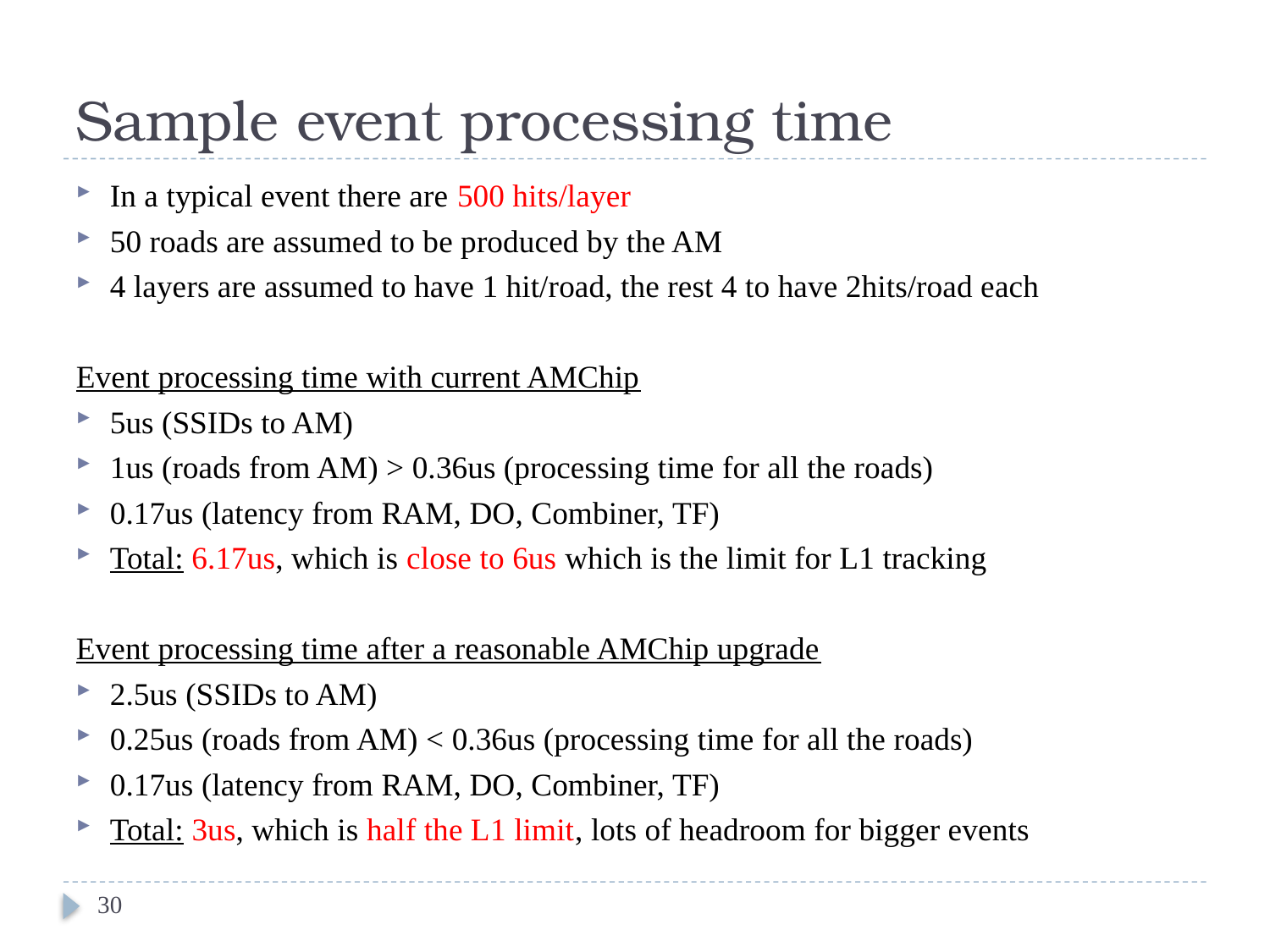

# Sample event processing time
In a typical event there are 500 hits/layer
50 roads are assumed to be produced by the AM
4 layers are assumed to have 1 hit/road, the rest 4 to have 2hits/road each

Event processing time with current AMChip
5us (SSIDs to AM)
1us (roads from AM) > 0.36us (processing time for all the roads)
0.17us (latency from RAM, DO, Combiner, TF)
Total: 6.17us, which is close to 6us which is the limit for L1 tracking

Event processing time after a reasonable AMChip upgrade
2.5us (SSIDs to AM)
0.25us (roads from AM) < 0.36us (processing time for all the roads)
0.17us (latency from RAM, DO, Combiner, TF)
Total: 3us, which is half the L1 limit, lots of headroom for bigger events

30